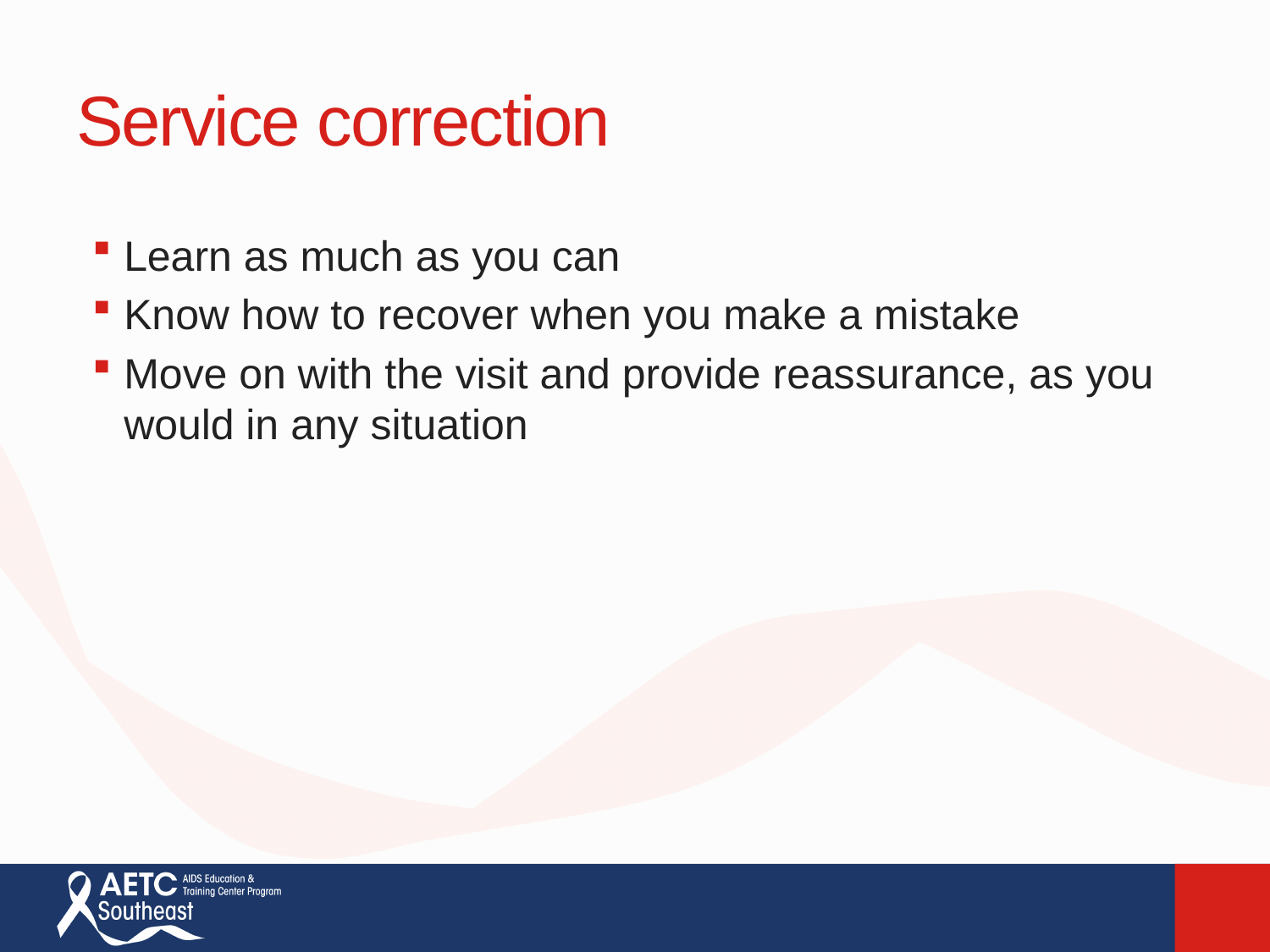

# Service correction
Learn as much as you can
Know how to recover when you make a mistake
Move on with the visit and provide reassurance, as you would in any situation